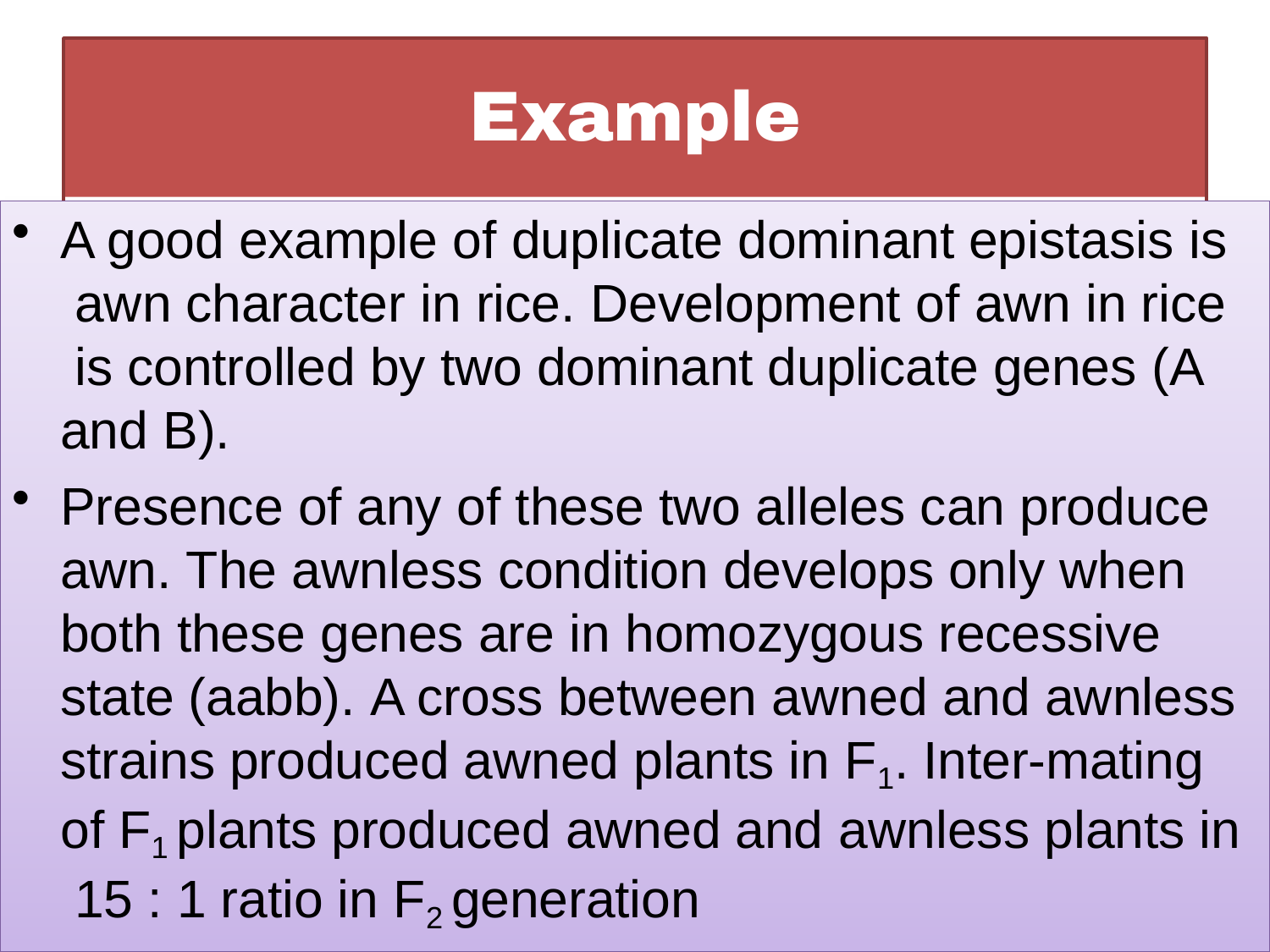

# Example

A good example of duplicate dominant epistasis is  awn character in rice. Development of awn in rice  is controlled by two dominant duplicate genes (A  and B).
Presence of any of these two alleles can produce  awn. The awnless condition develops only when  both these genes are in homozygous recessive  state (aabb). A cross between awned and awnless  strains produced awned plants in F1. Inter-mating  of F1 plants produced awned and awnless plants in  15 : 1 ratio in F2 generation